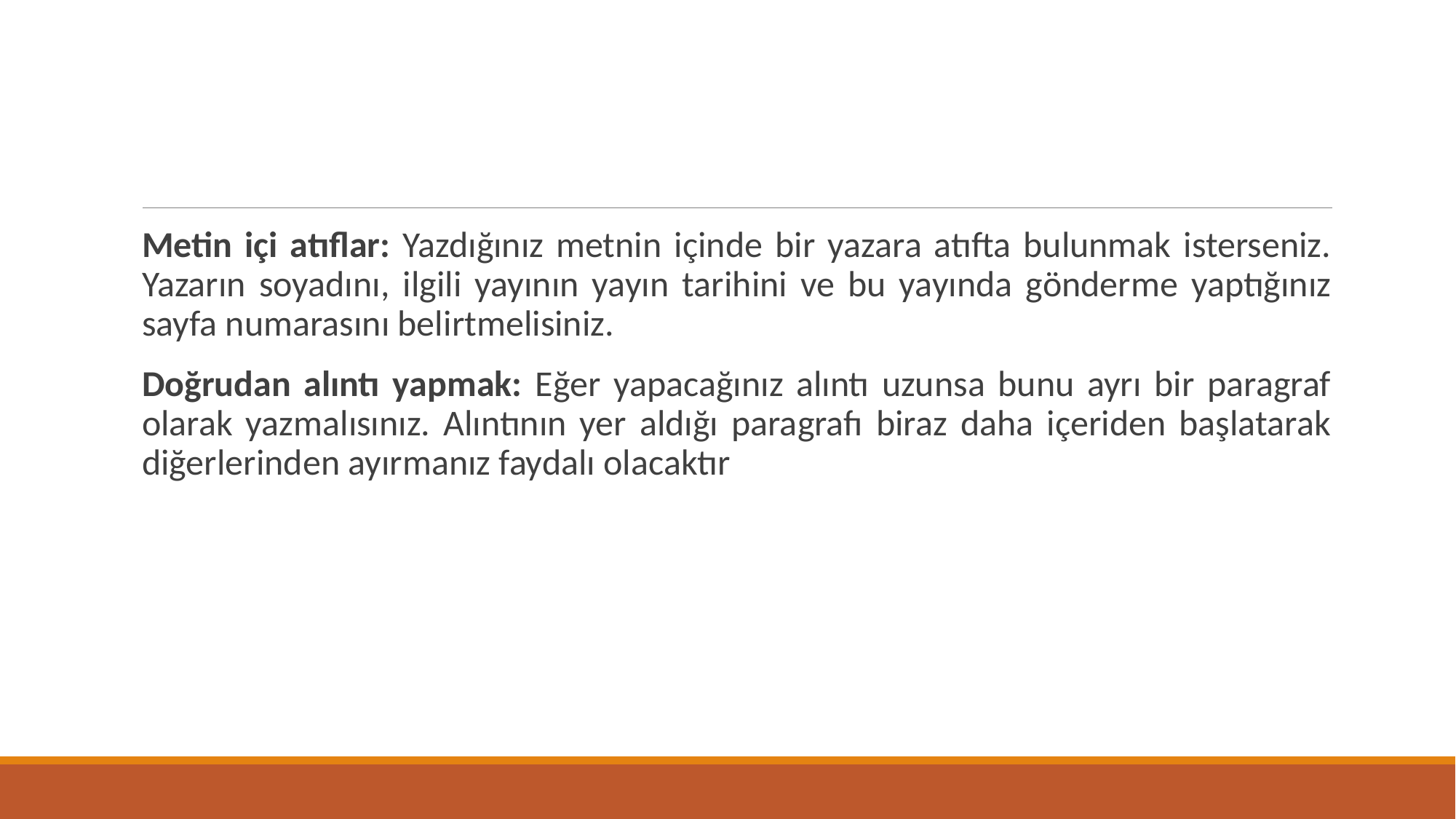

#
Metin içi atıflar: Yazdığınız metnin içinde bir yazara atıfta bulunmak isterseniz. Yazarın soyadını, ilgili yayının yayın tarihini ve bu yayında gönderme yaptığınız sayfa numarasını belirtmelisiniz.
Doğrudan alıntı yapmak: Eğer yapacağınız alıntı uzunsa bunu ayrı bir paragraf olarak yazmalısınız. Alıntının yer aldığı paragrafı biraz daha içeriden başlatarak diğerlerinden ayırmanız faydalı olacaktır